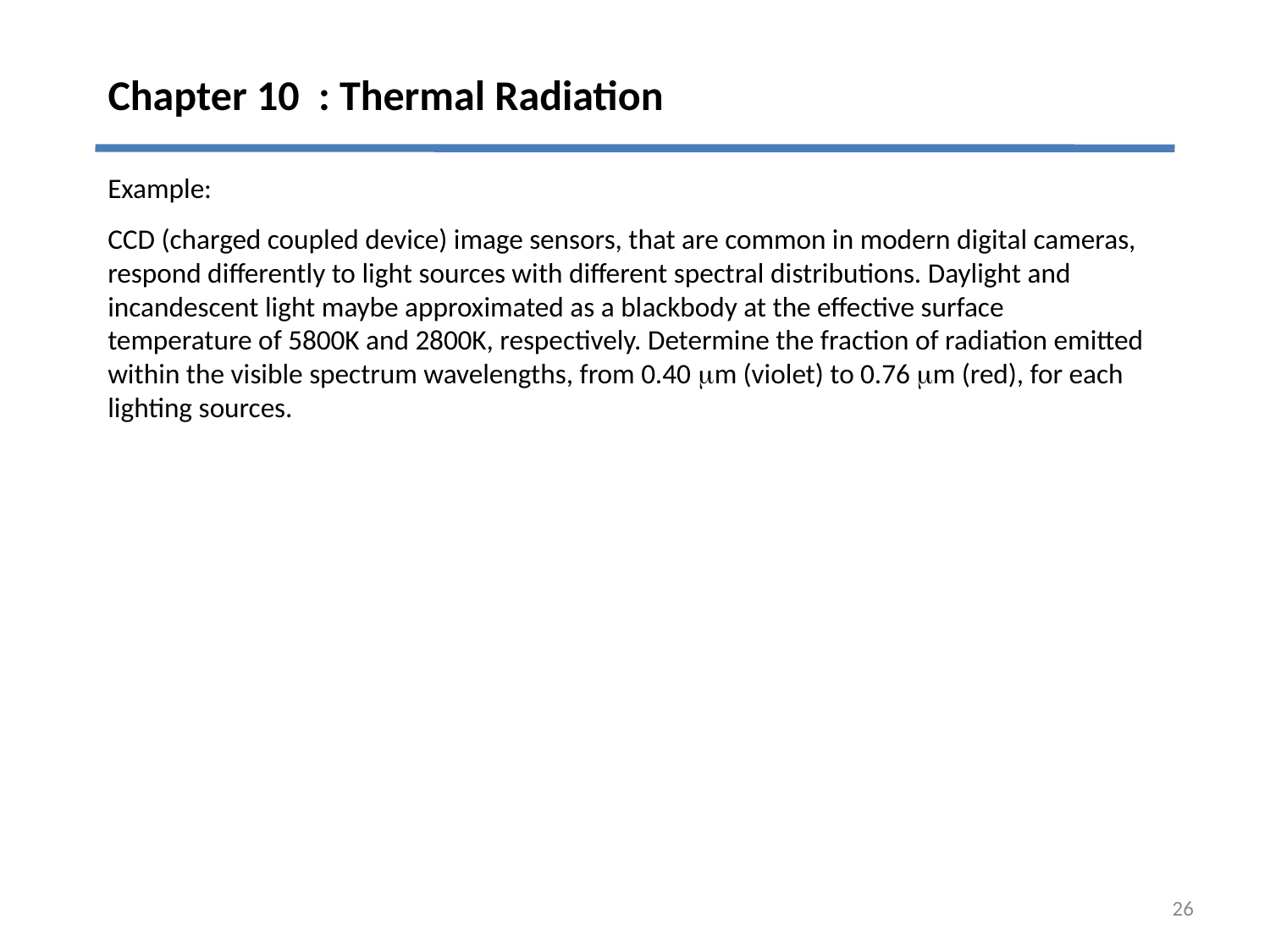

# Chapter 10  : Thermal Radiation
Example:

CCD (charged coupled device) image sensors, that are common in modern digital cameras, respond differently to light sources with different spectral distributions. Daylight and incandescent light maybe approximated as a blackbody at the effective surface temperature of 5800K and 2800K, respectively. Determine the fraction of radiation emitted within the visible spectrum wavelengths, from 0.40 μm (violet) to 0.76 μm (red), for each lighting sources.
26